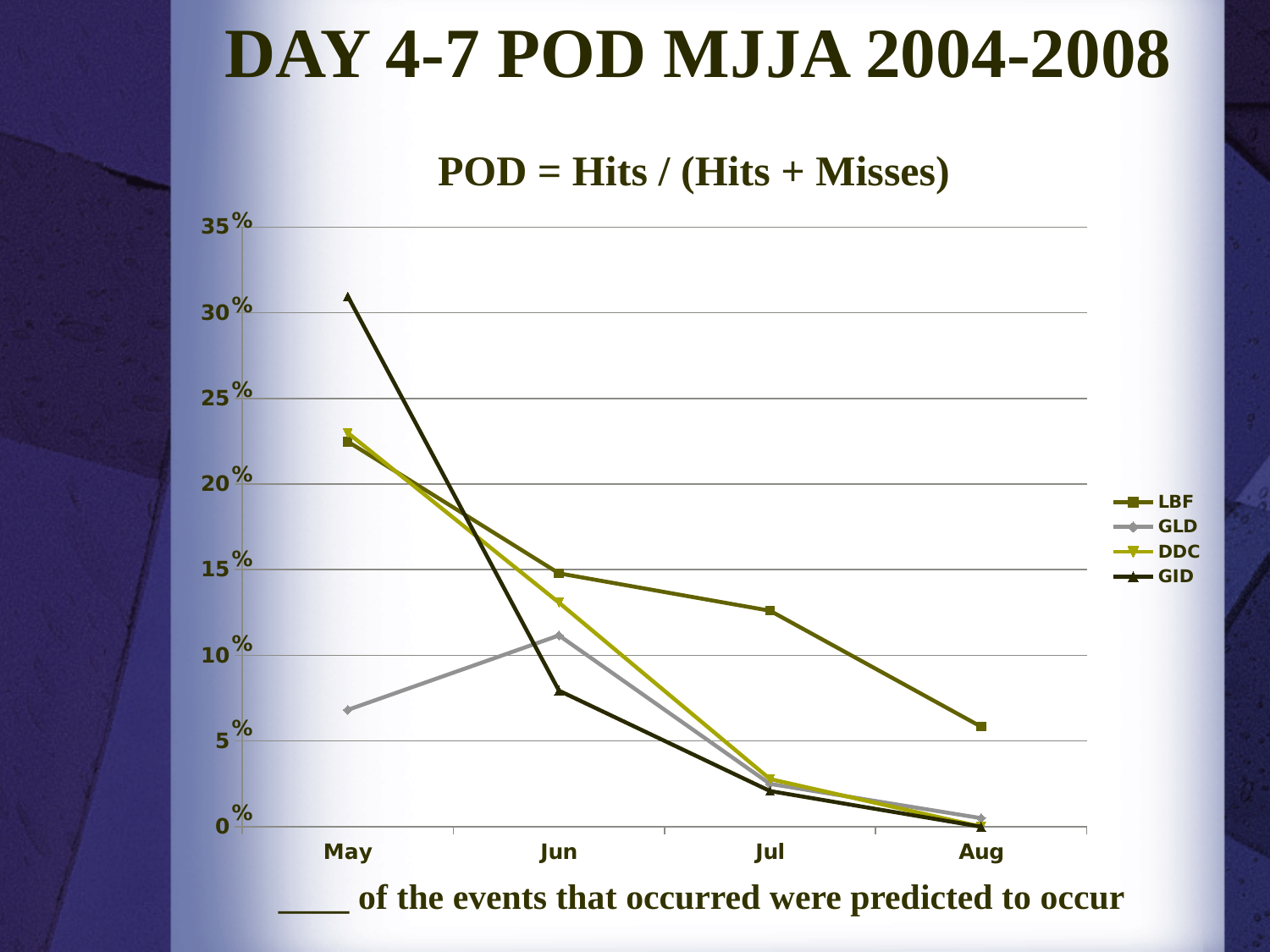

Day 4-7 POD MJJA 2004-2008
POD = Hits / (Hits + Misses)

### Chart

| Category |  |  |  |  |
|---|---|---|---|---|
| May | 22.480769230769184 | 6.818181818181814 | 22.986111111111097 | 30.95238095238093 |
| Jun | 14.785714285714286 | 11.16477272727272 | 13.076923076923077 | 7.941176470588236 |
| Jul | 12.60416666666667 | 2.4999999999999987 | 2.784090909090909 | 2.083333333333335 |
| Aug | 5.8376623376623415 | 0.5 | 0.0 | 0.0 |
 %

 %

 %

 %

 %

 %

 %

 %

       ____ of the events that occurred were predicted to occur